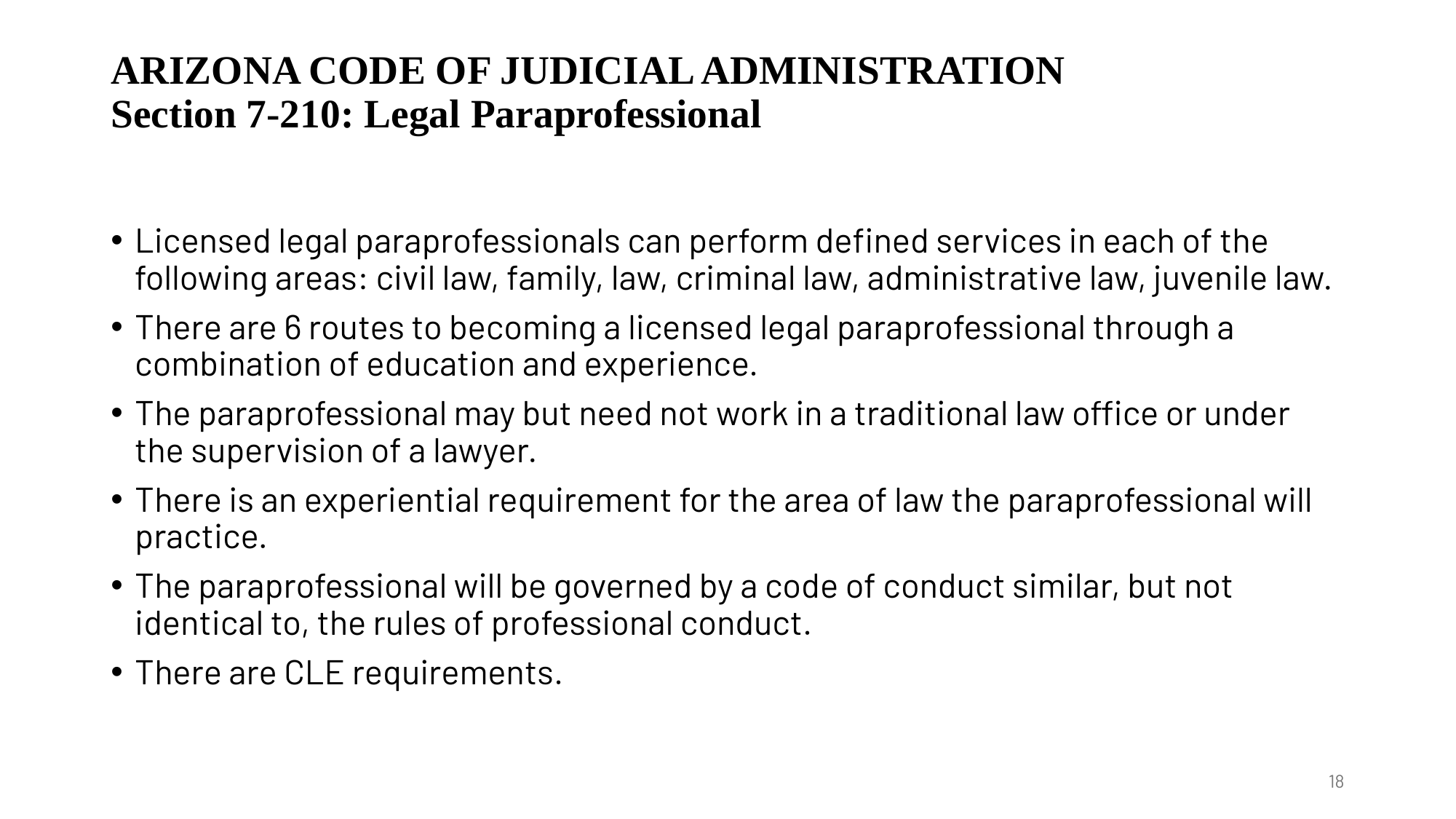

# ARIZONA CODE OF JUDICIAL ADMINISTRATION Section 7-210: Legal Paraprofessional
Licensed legal paraprofessionals can perform defined services in each of the following areas: civil law, family, law, criminal law, administrative law, juvenile law.
There are 6 routes to becoming a licensed legal paraprofessional through a combination of education and experience.
The paraprofessional may but need not work in a traditional law office or under the supervision of a lawyer.
There is an experiential requirement for the area of law the paraprofessional will practice.
The paraprofessional will be governed by a code of conduct similar, but not identical to, the rules of professional conduct.
There are CLE requirements.
18